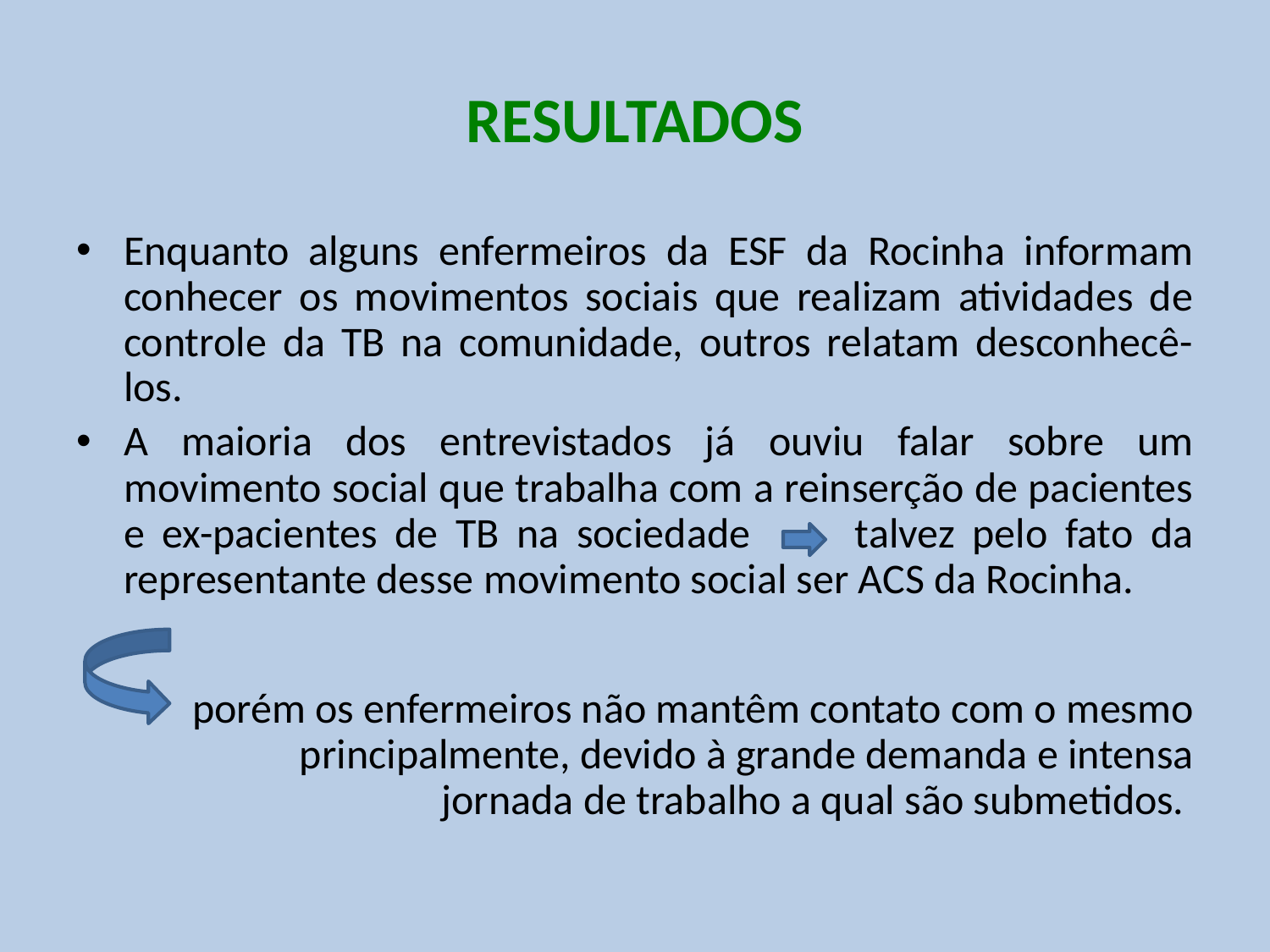

# RESULTADOS
Enquanto alguns enfermeiros da ESF da Rocinha informam conhecer os movimentos sociais que realizam atividades de controle da TB na comunidade, outros relatam desconhecê-los.
A maioria dos entrevistados já ouviu falar sobre um movimento social que trabalha com a reinserção de pacientes e ex-pacientes de TB na sociedade      talvez pelo fato da representante desse movimento social ser ACS da Rocinha.

	porém os enfermeiros não mantêm contato com o mesmo principalmente, devido à grande demanda e intensa jornada de trabalho a qual são submetidos.